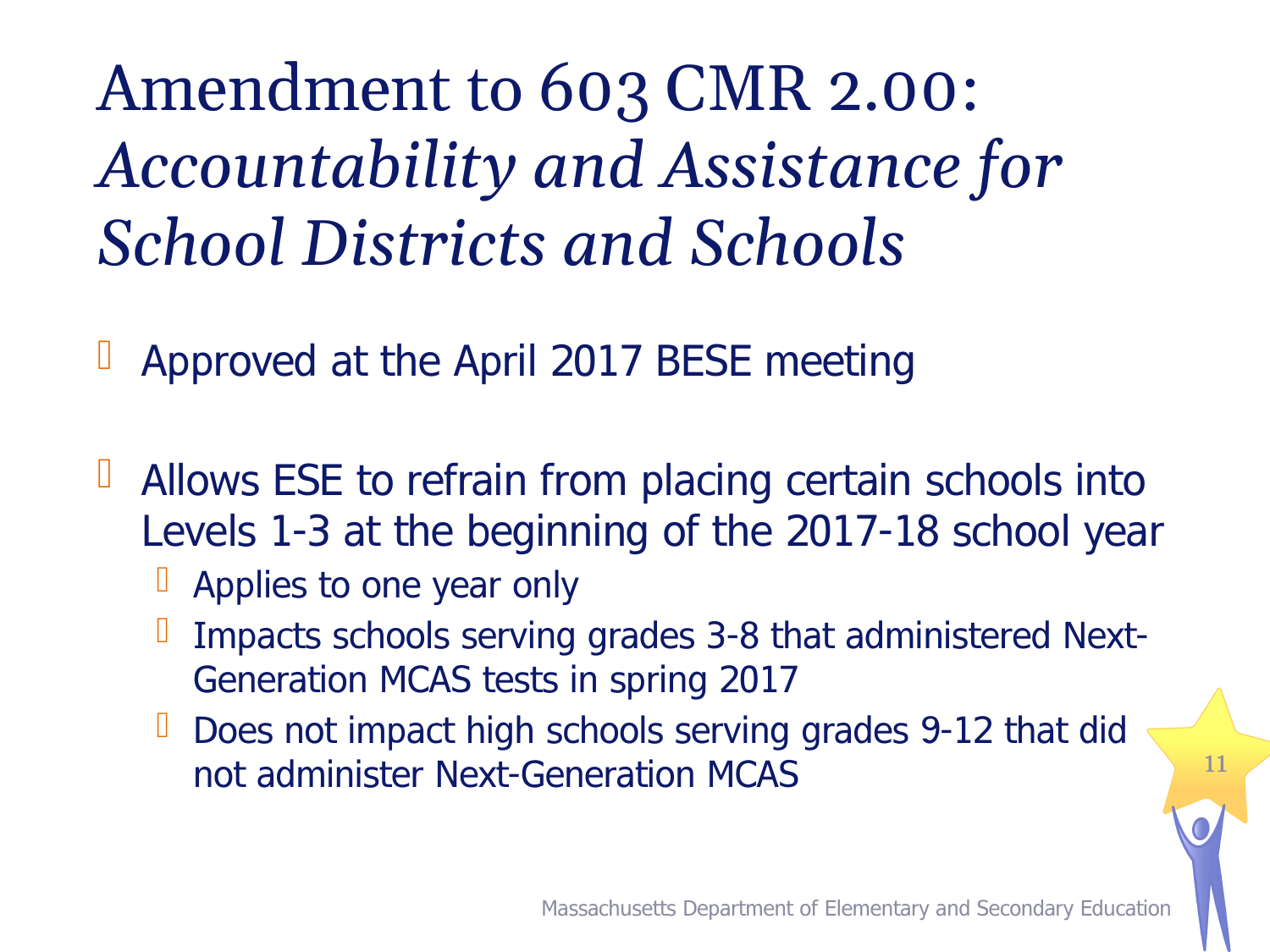

# Amendment to 603 CMR 2.00: Accountability and Assistance for School Districts and Schools
Approved at the April 2017 BESE meeting

Allows ESE to refrain from placing certain schools into Levels 1-3 at the beginning of the 2017-18 school year
Applies to one year only
Impacts schools serving grades 3-8 that administered Next-Generation MCAS tests in spring 2017
Does not impact high schools serving grades 9-12 that did not administer Next-Generation MCAS

11
Massachusetts Department of Elementary and Secondary Education